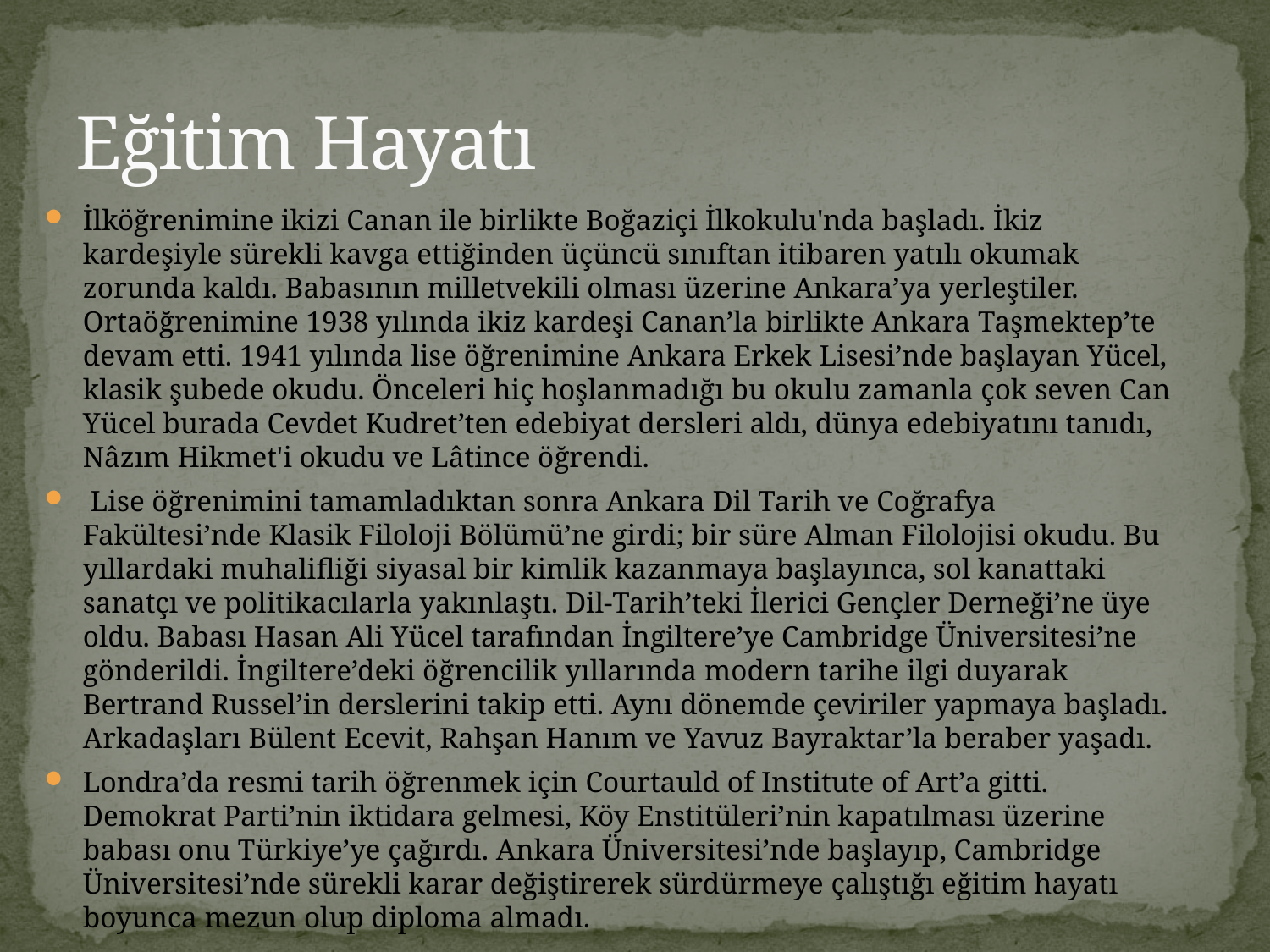

# Eğitim Hayatı

İlköğrenimine ikizi Canan ile birlikte Boğaziçi İlkokulu'nda başladı. İkiz kardeşiyle sürekli kavga ettiğinden üçüncü sınıftan itibaren yatılı okumak zorunda kaldı. Babasının milletvekili olması üzerine Ankara’ya yerleştiler. Ortaöğrenimine 1938 yılında ikiz kardeşi Canan’la birlikte Ankara Taşmektep’te devam etti. 1941 yılında lise öğrenimine Ankara Erkek Lisesi’nde başlayan Yücel, klasik şubede okudu. Önceleri hiç hoşlanmadığı bu okulu zamanla çok seven Can Yücel burada Cevdet Kudret’ten edebiyat dersleri aldı, dünya edebiyatını tanıdı, Nâzım Hikmet'i okudu ve Lâtince öğrendi.
 Lise öğrenimini tamamladıktan sonra Ankara Dil Tarih ve Coğrafya Fakültesi’nde Klasik Filoloji Bölümü’ne girdi; bir süre Alman Filolojisi okudu. Bu yıllardaki muhalifliği siyasal bir kimlik kazanmaya başlayınca, sol kanattaki sanatçı ve politikacılarla yakınlaştı. Dil-Tarih’teki İlerici Gençler Derneği’ne üye oldu. Babası Hasan Ali Yücel tarafından İngiltere’ye Cambridge Üniversitesi’ne gönderildi. İngiltere’deki öğrencilik yıllarında modern tarihe ilgi duyarak Bertrand Russel’in derslerini takip etti. Aynı dönemde çeviriler yapmaya başladı. Arkadaşları Bülent Ecevit, Rahşan Hanım ve Yavuz Bayraktar’la beraber yaşadı.
Londra’da resmi tarih öğrenmek için Courtauld of Institute of Art’a gitti. Demokrat Parti’nin iktidara gelmesi, Köy Enstitüleri’nin kapatılması üzerine babası onu Türkiye’ye çağırdı. Ankara Üniversitesi’nde başlayıp, Cambridge Üniversitesi’nde sürekli karar değiştirerek sürdürmeye çalıştığı eğitim hayatı boyunca mezun olup diploma almadı.